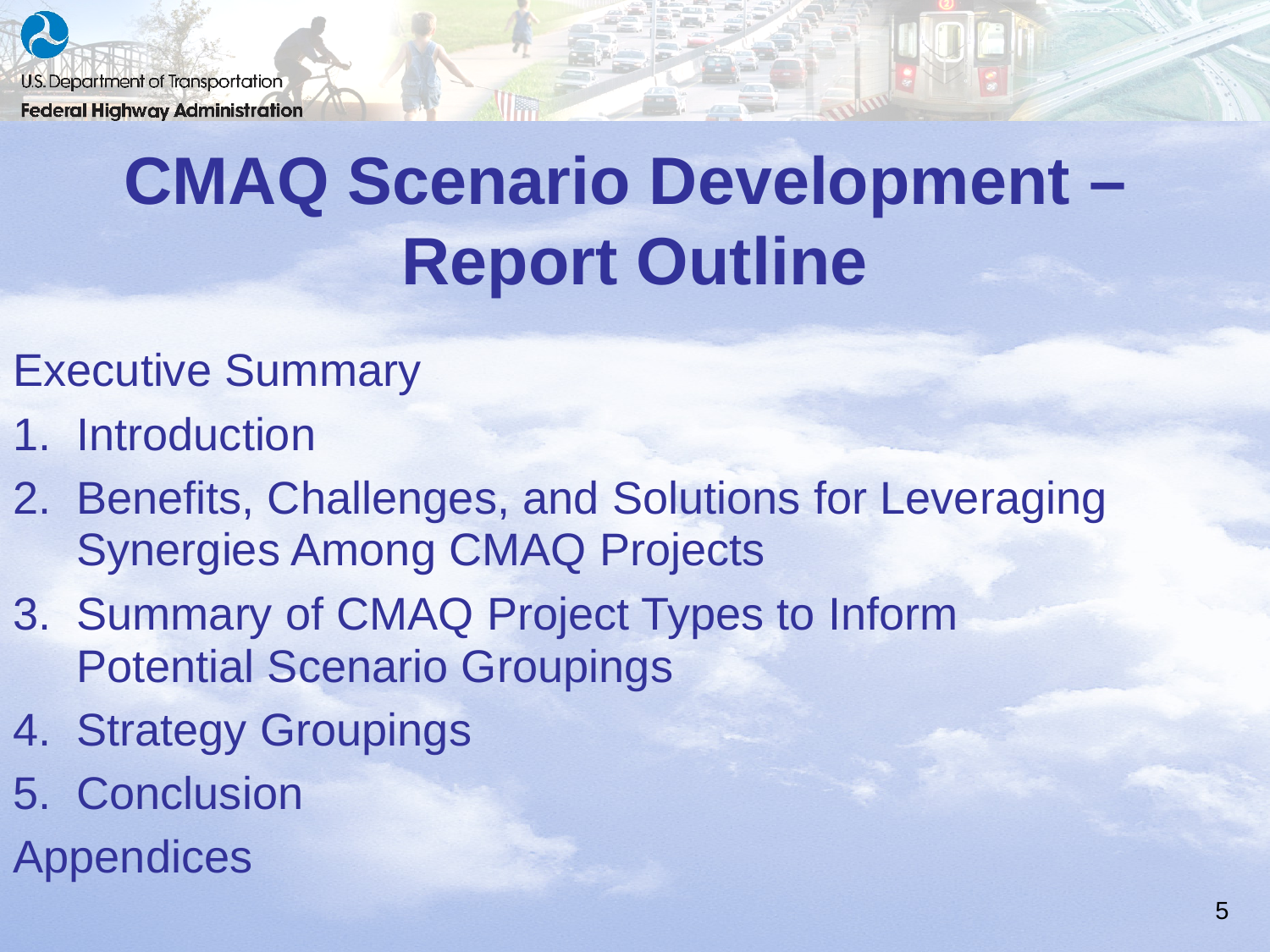

# CMAQ Scenario Development – Report Outline
Executive Summary
1.	Introduction
2.	Benefits, Challenges, and Solutions for Leveraging Synergies Among CMAQ Projects
3.	Summary of CMAQ Project Types to Inform Potential Scenario Groupings
4.	Strategy Groupings
5.	Conclusion
Appendices

5